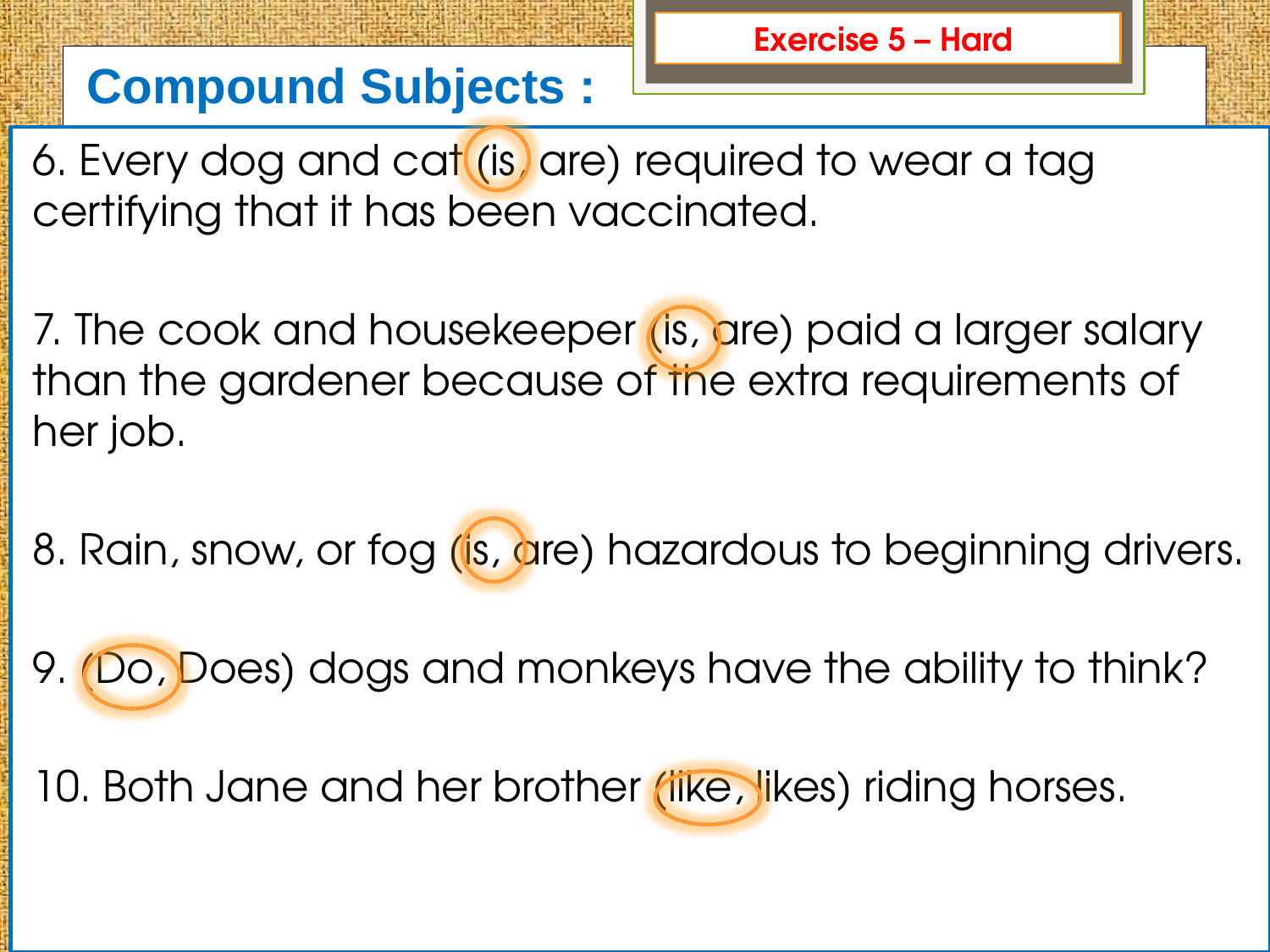

# Compound Subjects :
Exercise 5 – Hard
6. Every dog and cat (is, are) required to wear a tag certifying that it has been vaccinated.

7. The cook and housekeeper (is, are) paid a larger salary than the gardener because of the extra requirements of her job.

8. Rain, snow, or fog (is, are) hazardous to beginning drivers.

9. (Do, Does) dogs and monkeys have the ability to think?

10. Both Jane and her brother (like, likes) riding horses.